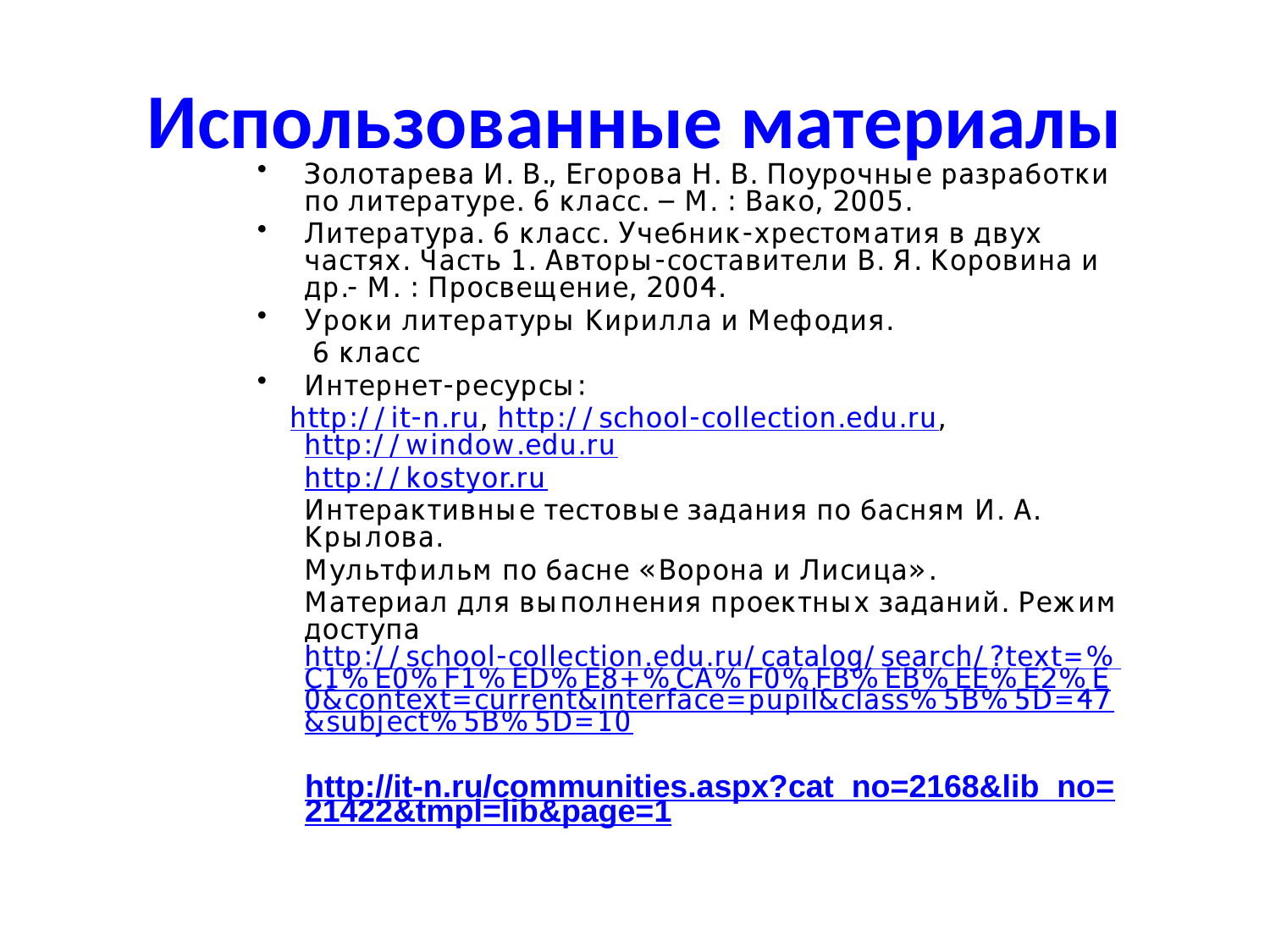

# Использованные материалы
Золотарева И. В., Егорова Н. В. Поурочные разработки по литературе. 6 класс. – М. : Вако, 2005.
Литература. 6 класс. Учебник-хрестоматия в двух частях. Часть 1. Авторы-составители В. Я. Коровина и др.- М. : Просвещение, 2004.
Уроки литературы Кирилла и Мефодия.
	 6 класс
Интернет-ресурсы:
    http://it-n.ru, http://school-collection.edu.ru,  http://window.edu.ru
	http://kostyor.ru
	Интерактивные тестовые задания по басням И. А. Крылова.
	Мультфильм по басне «Ворона и Лисица».
	Материал для выполнения проектных заданий. Режим доступа http://school-collection.edu.ru/catalog/search/?text=%C1%E0%F1%ED%E8+%CA%F0%FB%EB%EE%E2%E0&context=current&interface=pupil&class%5B%5D=47&subject%5B%5D=10
	http://it-n.ru/communities.aspx?cat_no=2168&lib_no=21422&tmpl=lib&page=1